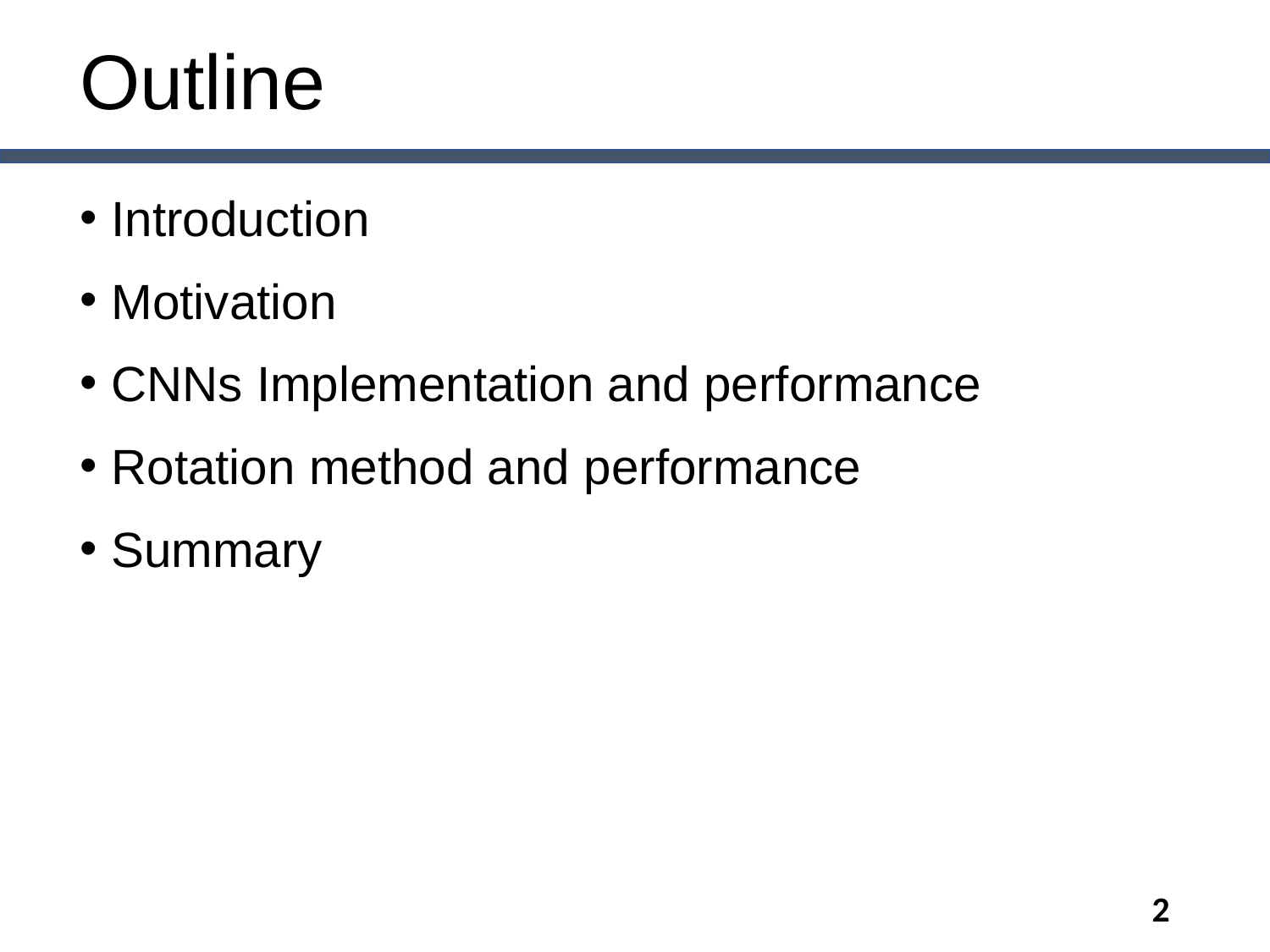

# Outline
Introduction
Motivation
CNNs Implementation and performance
Rotation method and performance
Summary
2